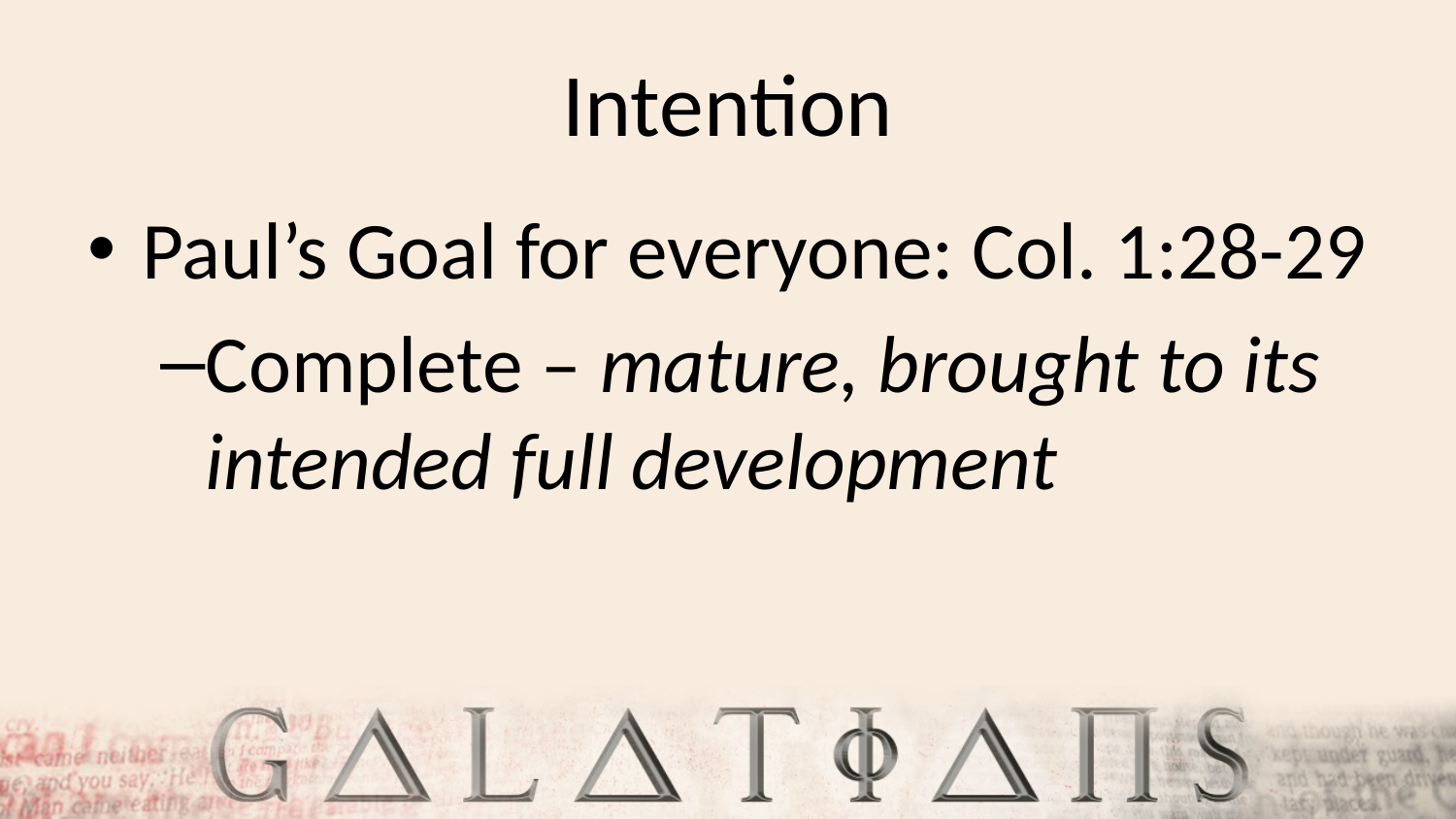

# Intention
Paul’s Goal for everyone: Col. 1:28-29
Complete – mature, brought to its intended full development